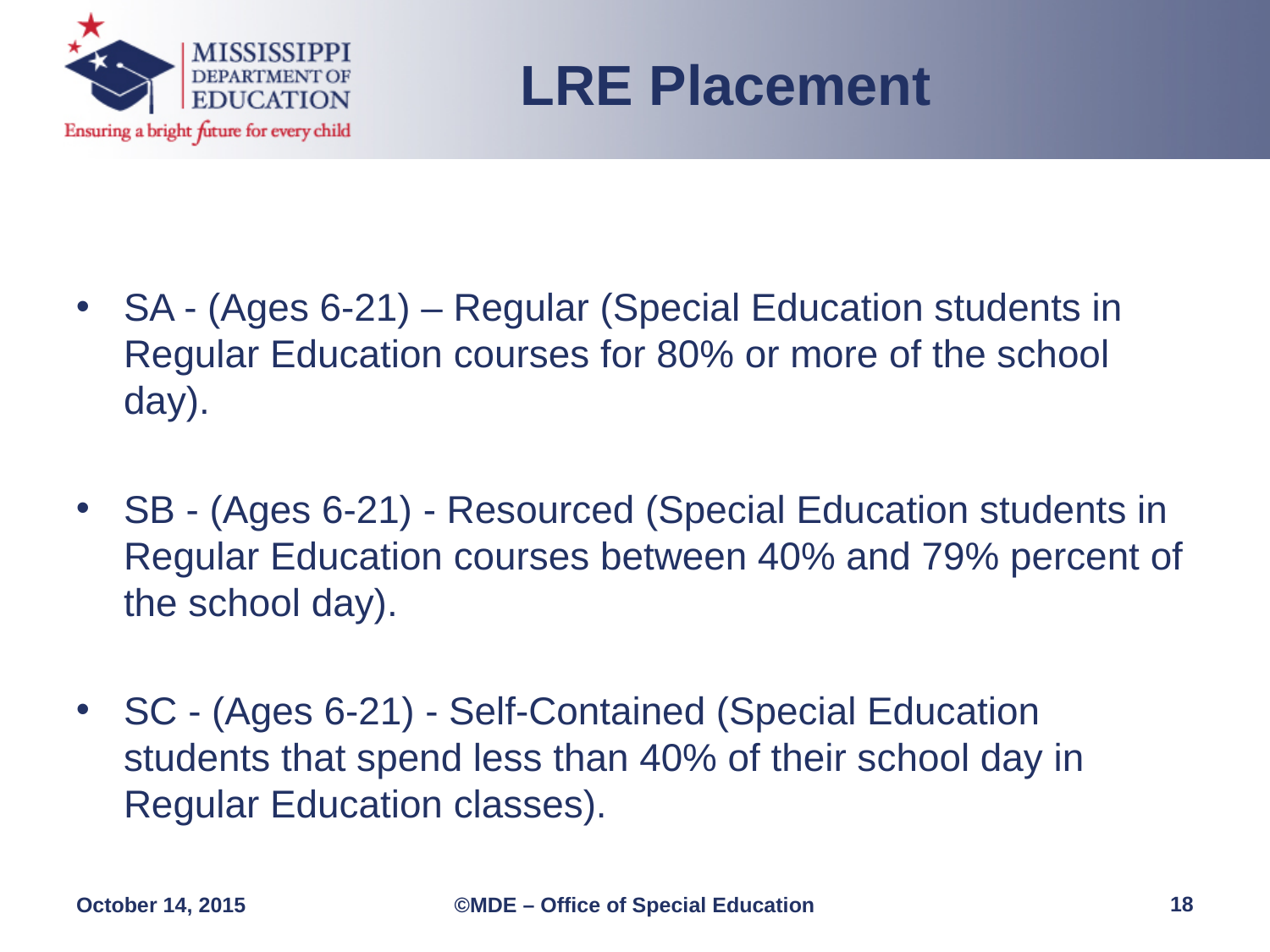

LRE Placement

SA - (Ages 6-21) – Regular (Special Education students in Regular Education courses for 80% or more of the school day).

SB - (Ages 6-21) - Resourced (Special Education students in Regular Education courses between 40% and 79% percent of the school day).

SC - (Ages 6-21) - Self-Contained (Special Education students that spend less than 40% of their school day in Regular Education classes).

18
October 14, 2015
©MDE – Office of Special Education